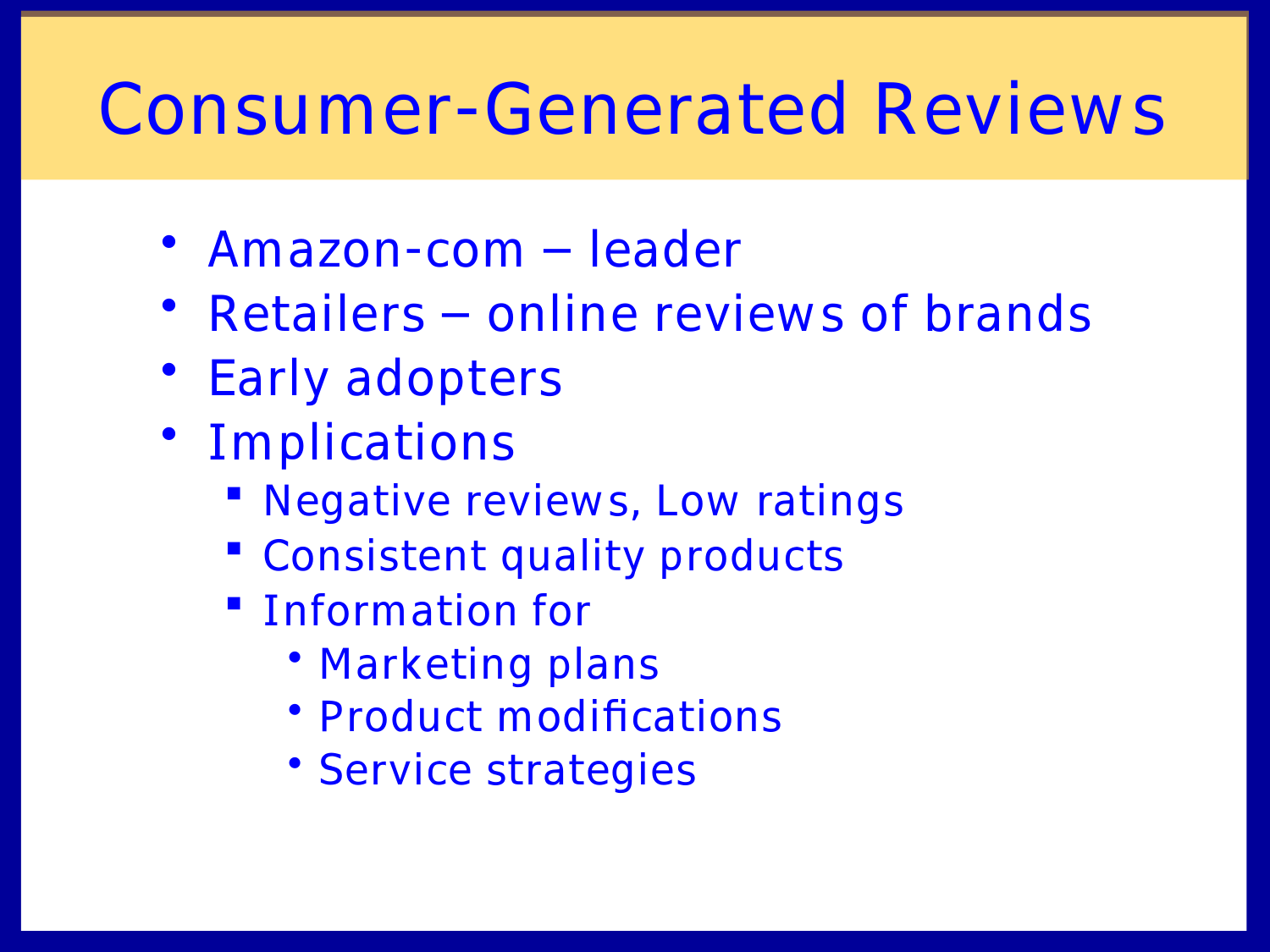

# Consumer-Generated Reviews
Amazon-com – leader
Retailers – online reviews of brands
Early adopters
Implications
Negative reviews, Low ratings
Consistent quality products
Information for
Marketing plans
Product modifications
Service strategies